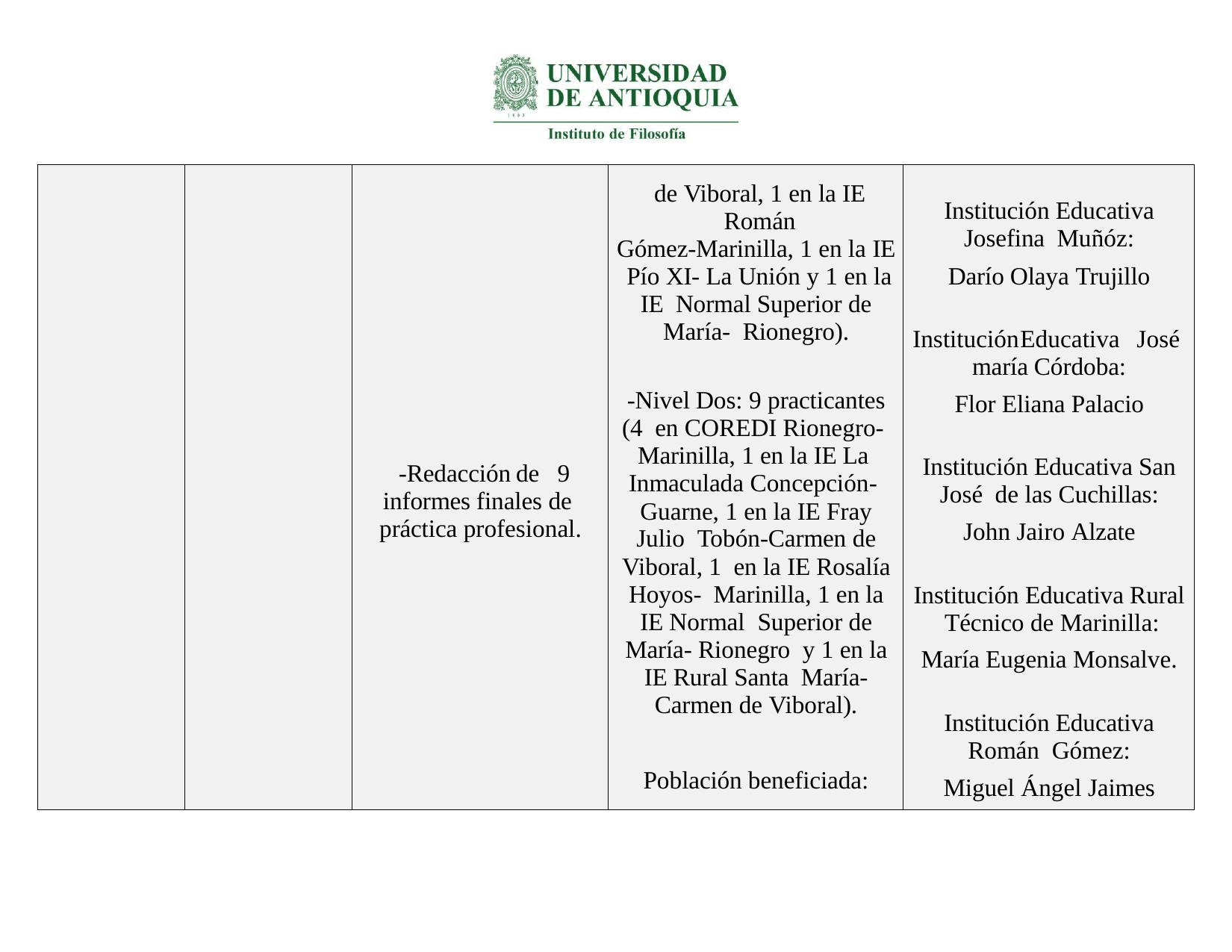

|  |  | -Redacción de 9 informes finales de práctica profesional. | de Viboral, 1 en la IE Román Gómez-Marinilla, 1 en la IE Pío XI- La Unión y 1 en la IE Normal Superior de María- Rionegro). -Nivel Dos: 9 practicantes (4 en COREDI Rionegro- Marinilla, 1 en la IE La Inmaculada Concepción- Guarne, 1 en la IE Fray Julio Tobón-Carmen de Viboral, 1 en la IE Rosalía Hoyos- Marinilla, 1 en la IE Normal Superior de María- Rionegro y 1 en la IE Rural Santa María-Carmen de Viboral). Población beneficiada: | Institución Educativa Josefina Muñóz: Darío Olaya Trujillo Institución Educativa José maría Córdoba: Flor Eliana Palacio Institución Educativa San José de las Cuchillas: John Jairo Alzate Institución Educativa Rural Técnico de Marinilla: María Eugenia Monsalve. Institución Educativa Román Gómez: Miguel Ángel Jaimes |
| --- | --- | --- | --- | --- |